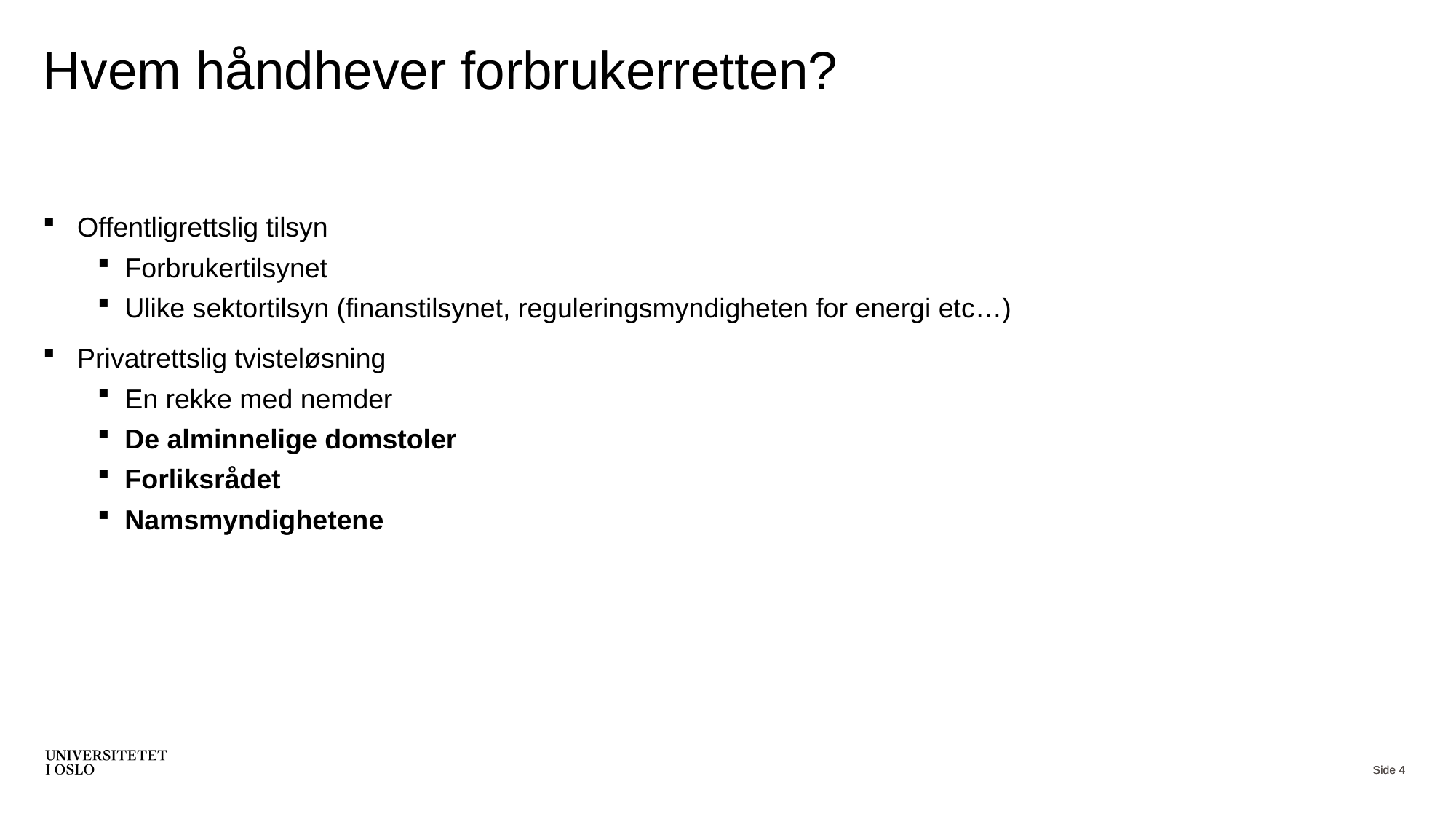

# Hvem håndhever forbrukerretten?

Offentligrettslig tilsyn
Forbrukertilsynet
Ulike sektortilsyn (finanstilsynet, reguleringsmyndigheten for energi etc…)
Privatrettslig tvisteløsning
En rekke med nemder
De alminnelige domstoler
Forliksrådet
Namsmyndighetene

Side 4
Side 4